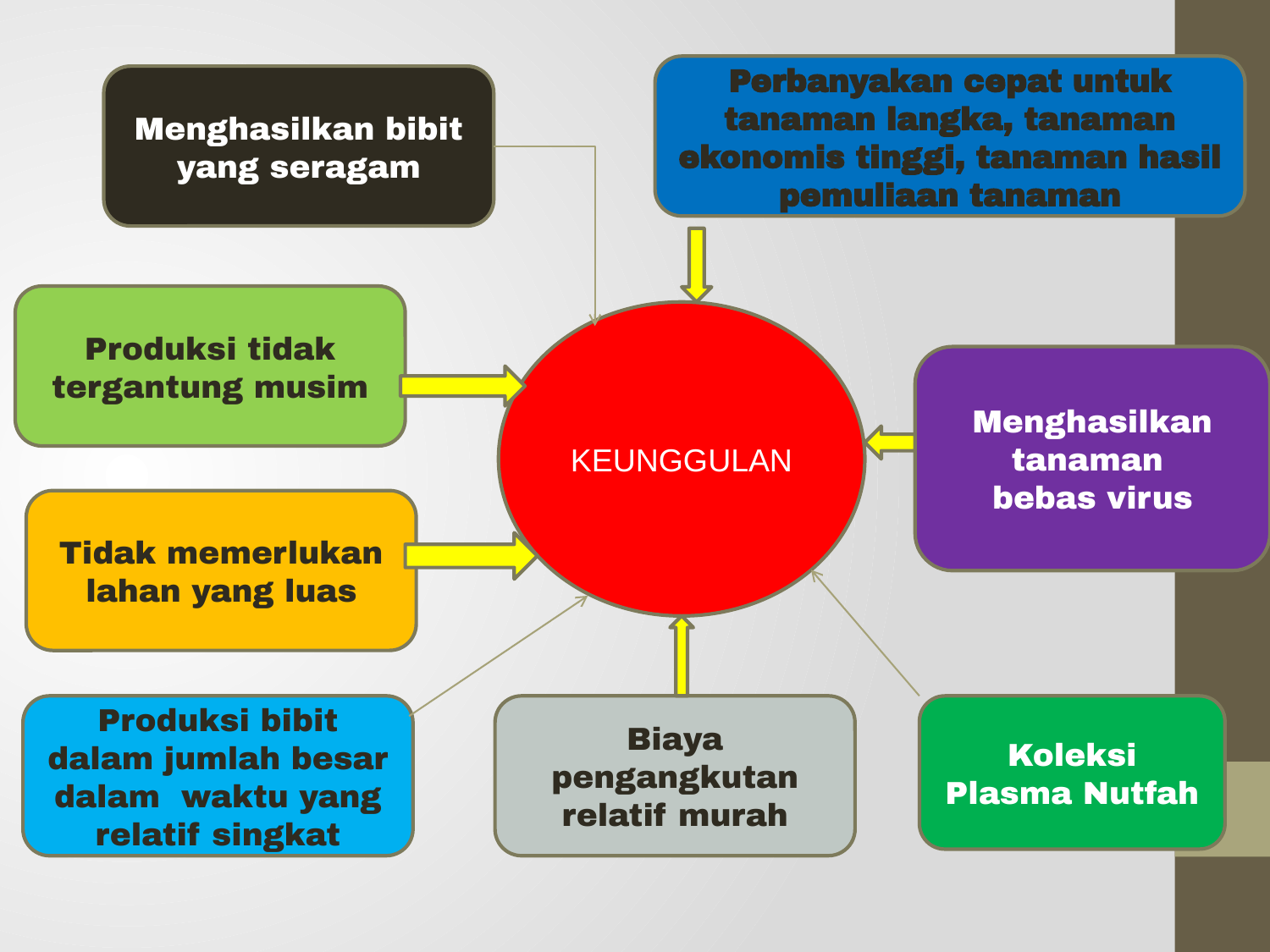

Perbanyakan cepat untuk tanaman langka, tanaman ekonomis tinggi, tanaman hasil pemuliaan tanaman
Menghasilkan bibit yang seragam

Produksi tidak tergantung musim
KEUNGGULAN
Menghasilkan tanaman
bebas virus

Tidak memerlukan lahan yang luas

Produksi bibit dalam jumlah besar dalam  waktu yang relatif singkat
Biaya pengangkutan relatif murah
Koleksi Plasma Nutfah